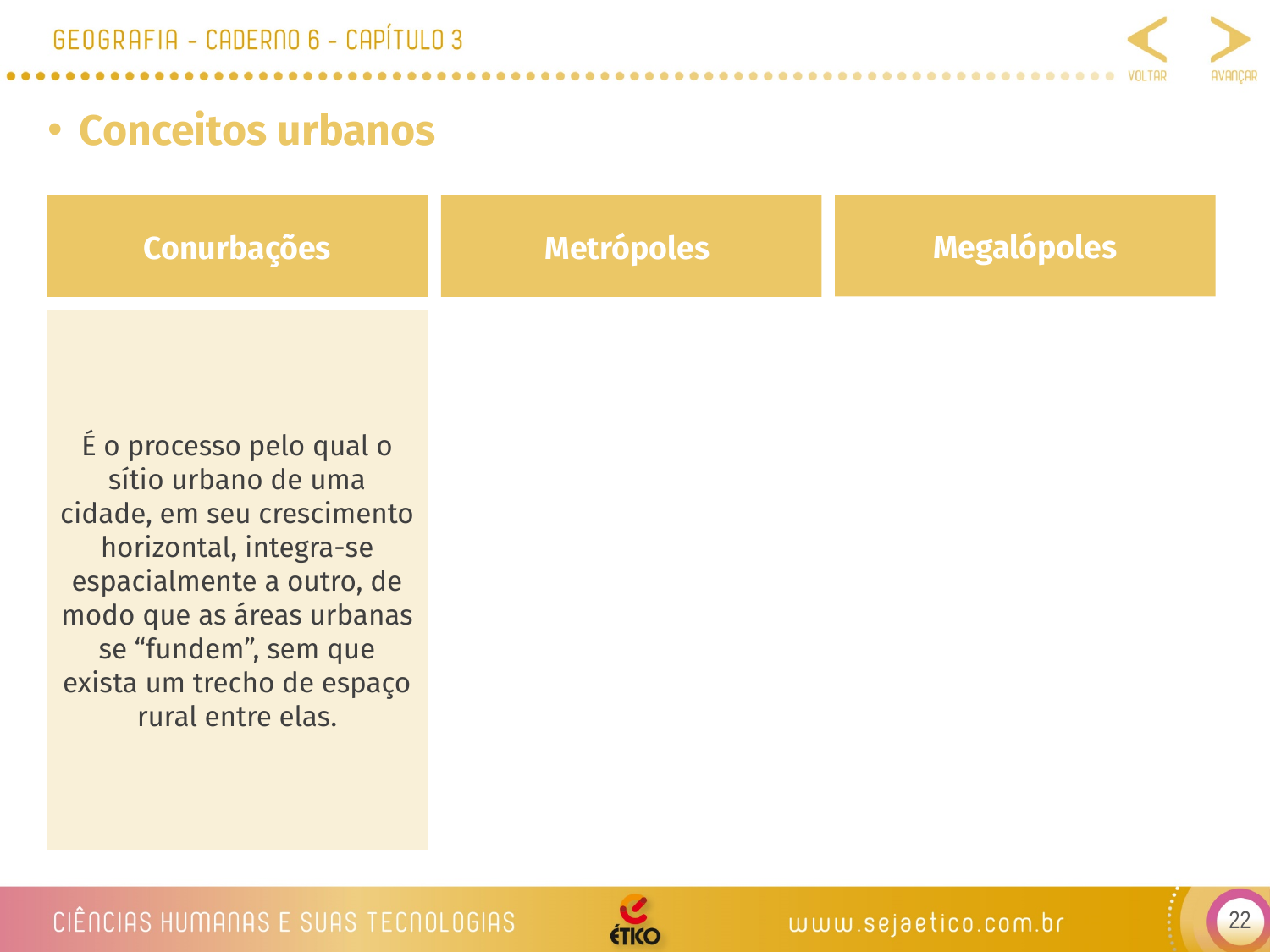

Conceitos urbanos
Megalópoles
Conurbações
Metrópoles
É o processo pelo qual o sítio urbano de uma cidade, em seu crescimento horizontal, integra-se espacialmente a outro, de modo que as áreas urbanas se “fundem”, sem que exista um trecho de espaço rural entre elas.